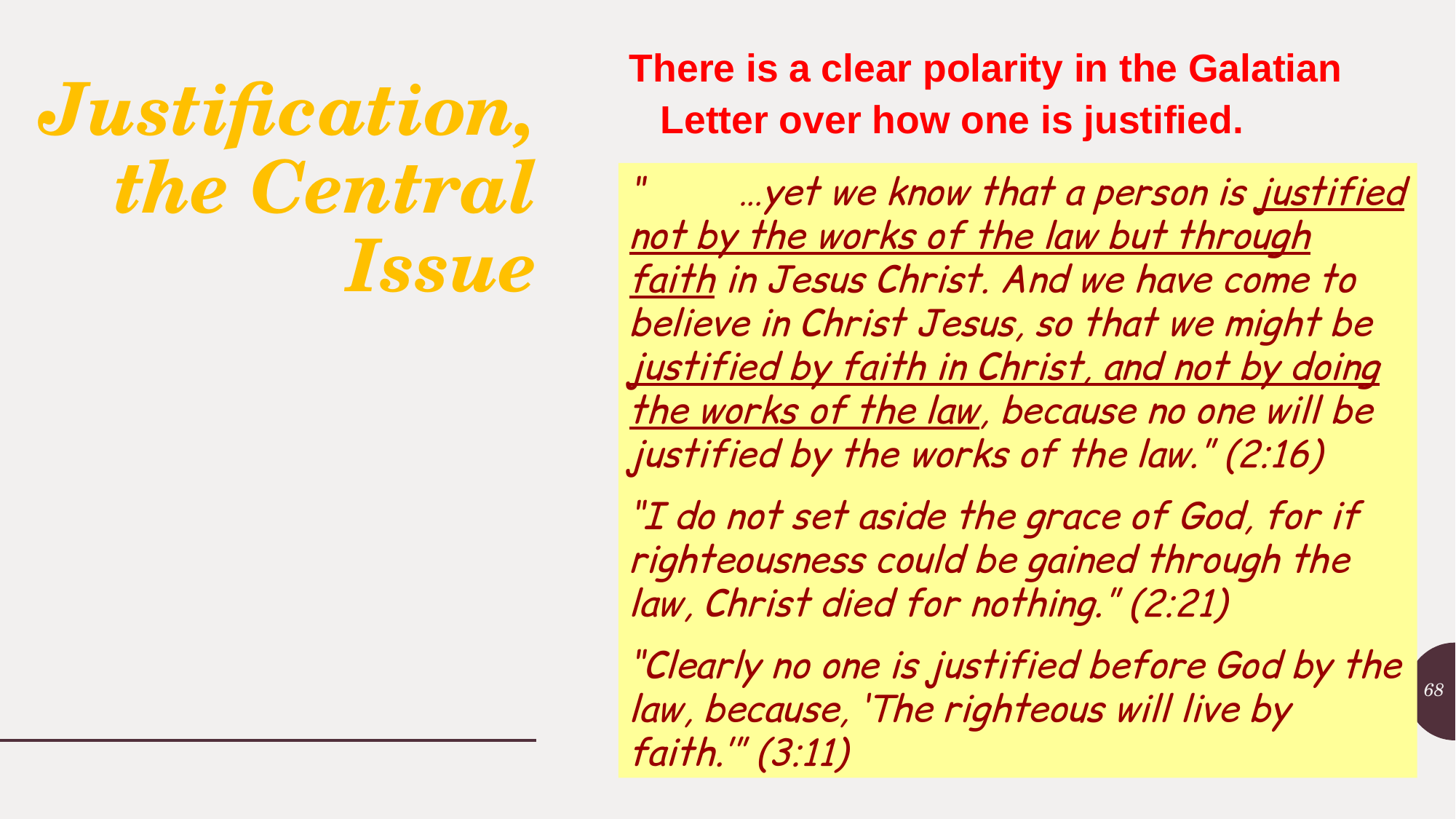

There is a clear polarity in the Galatian Letter over how one is justified.
# Justification, the Central Issue
“	…yet we know that a person is justified not by the works of the law but through faith in Jesus Christ. And we have come to believe in Christ Jesus, so that we might be justified by faith in Christ, and not by doing the works of the law, because no one will be justified by the works of the law.” (2:16)
“I do not set aside the grace of God, for if righteousness could be gained through the law, Christ died for nothing.” (2:21)
“Clearly no one is justified before God by the law, because, ‘The righteous will live by faith.’” (3:11)
68